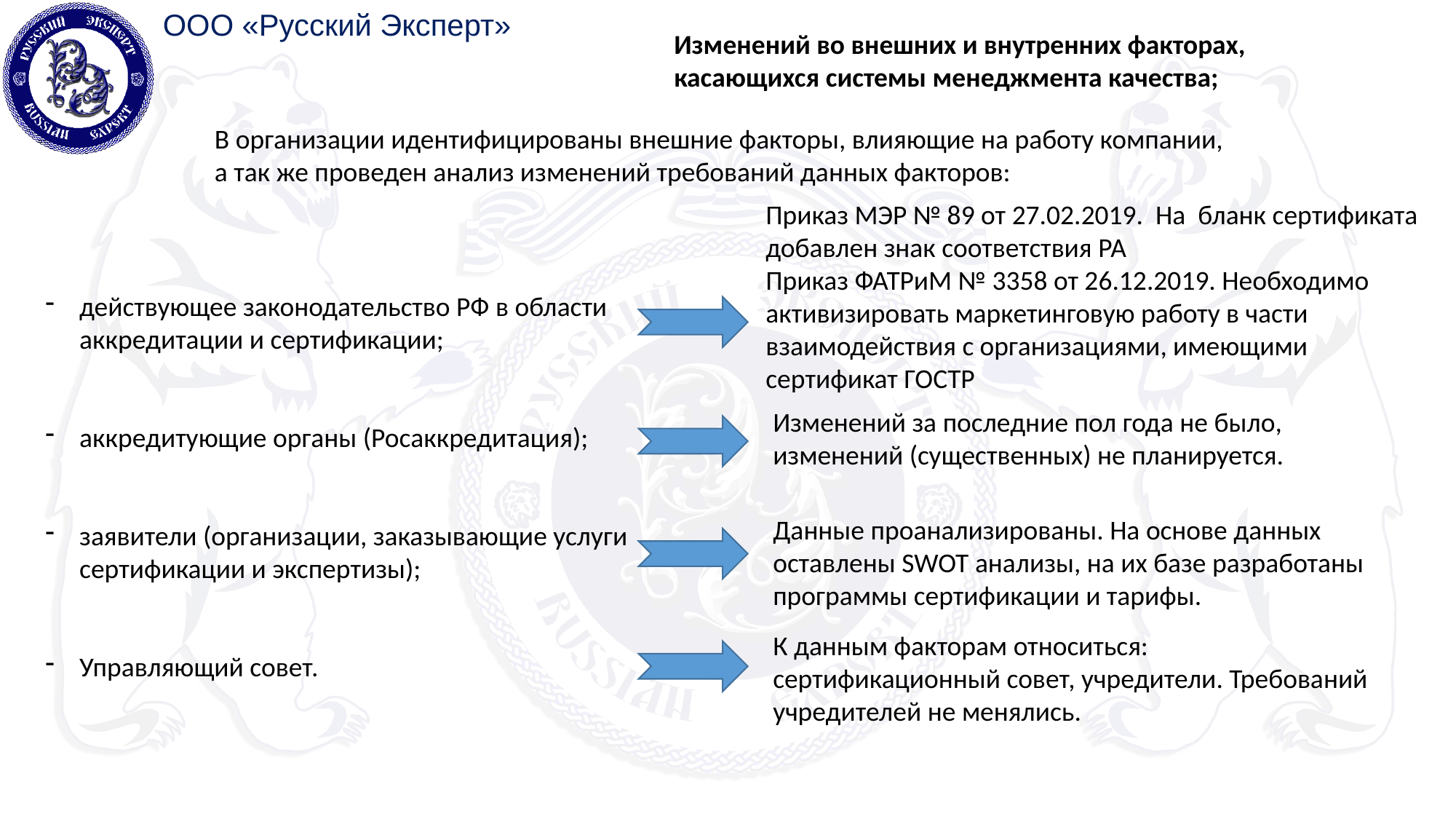

Изменений во внешних и внутренних факторах, касающихся системы менеджмента качества;
В организации идентифицированы внешние факторы, влияющие на работу компании,
а так же проведен анализ изменений требований данных факторов:
Приказ МЭР № 89 от 27.02.2019.  На  бланк сертификата добавлен знак соответствия РА
Приказ ФАТРиМ № 3358 от 26.12.2019. Необходимо  активизировать маркетинговую работу в части взаимодействия с организациями, имеющими сертификат ГОСТР
действующее законодательство РФ в области аккредитации и сертификации;

аккредитующие органы (Росаккредитация);

заявители (организации, заказывающие услуги сертификации и экспертизы);

Управляющий совет.

Изменений за последние пол года не было,
изменений (существенных) не планируется.

Данные проанализированы. На основе данных оставлены SWOT анализы, на их базе разработаны программы сертификации и тарифы.

К данным факторам относиться:
сертификационный совет, учредители. Требований учредителей не менялись.